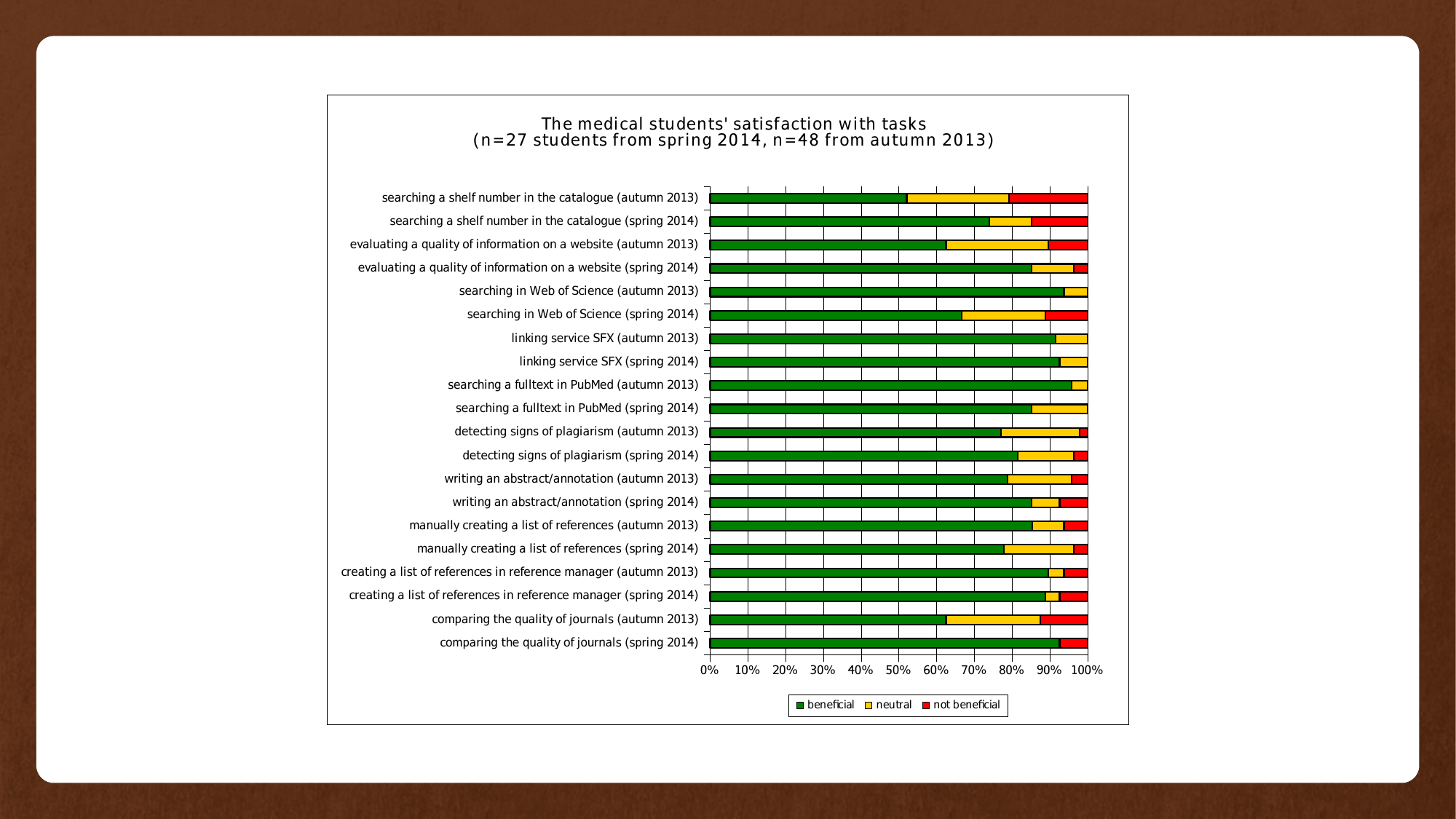

### Chart: The medical students' satisfaction with tasks
(n=27 students from spring 2014, n=48 from autumn 2013)

| Category | beneficial | neutral | not beneficial |
|---|---|---|---|
| comparing the quality of journals (spring 2014) | 92.5925925925926 | 0.0 | 7.4074074074074066 |
| comparing the quality of journals (autumn 2013) | 62.5 | 25.0 | 12.5 |
| creating a list of references in reference manager (spring 2014) | 88.88888888888889 | 3.7037037037037033 | 7.4074074074074066 |
| creating a list of references in reference manager (autumn 2013) | 89.58333333333334 | 4.166666666666666 | 6.25 |
| manually creating a list of references (spring 2014) | 77.77777777777779 | 18.51851851851852 | 3.7037037037037033 |
| manually creating a list of references (autumn 2013) | 85.41666666666666 | 8.333333333333332 | 6.25 |
| writing an abstract/annotation (spring 2014) | 85.18518518518519 | 7.4074074074074066 | 7.4074074074074066 |
| writing an abstract/annotation (autumn 2013) | 78.72340425531915 | 17.02127659574468 | 4.25531914893617 |
| detecting signs of plagiarism (spring 2014) | 81.48148148148148 | 14.814814814814813 | 3.7037037037037033 |
| detecting signs of plagiarism (autumn 2013) | 77.08333333333334 | 20.833333333333336 | 2.083333333333333 |
| searching a fulltext in PubMed (spring 2014) | 85.18518518518519 | 14.814814814814813 | 0.0 |
| searching a fulltext in PubMed (autumn 2013) | 95.83333333333334 | 4.166666666666666 | 0.0 |
| linking service SFX (spring 2014) | 92.5925925925926 | 7.4074074074074066 | 0.0 |
| linking service SFX (autumn 2013) | 91.48936170212765 | 8.51063829787234 | 0.0 |
| searching in Web of Science (spring 2014) | 66.66666666666666 | 22.22222222222222 | 11.11111111111111 |
| searching in Web of Science (autumn 2013) | 93.75 | 6.25 | 0.0 |
| evaluating a quality of information on a website (spring 2014) | 85.18518518518519 | 11.11111111111111 | 3.7037037037037033 |
| evaluating a quality of information on a website (autumn 2013) | 62.5 | 27.083333333333332 | 10.416666666666668 |
| searching a shelf number in the catalogue (spring 2014) | 74.07407407407408 | 11.11111111111111 | 14.814814814814813 |
| searching a shelf number in the catalogue (autumn 2013) | 52.083333333333336 | 27.083333333333332 | 20.833333333333336 |